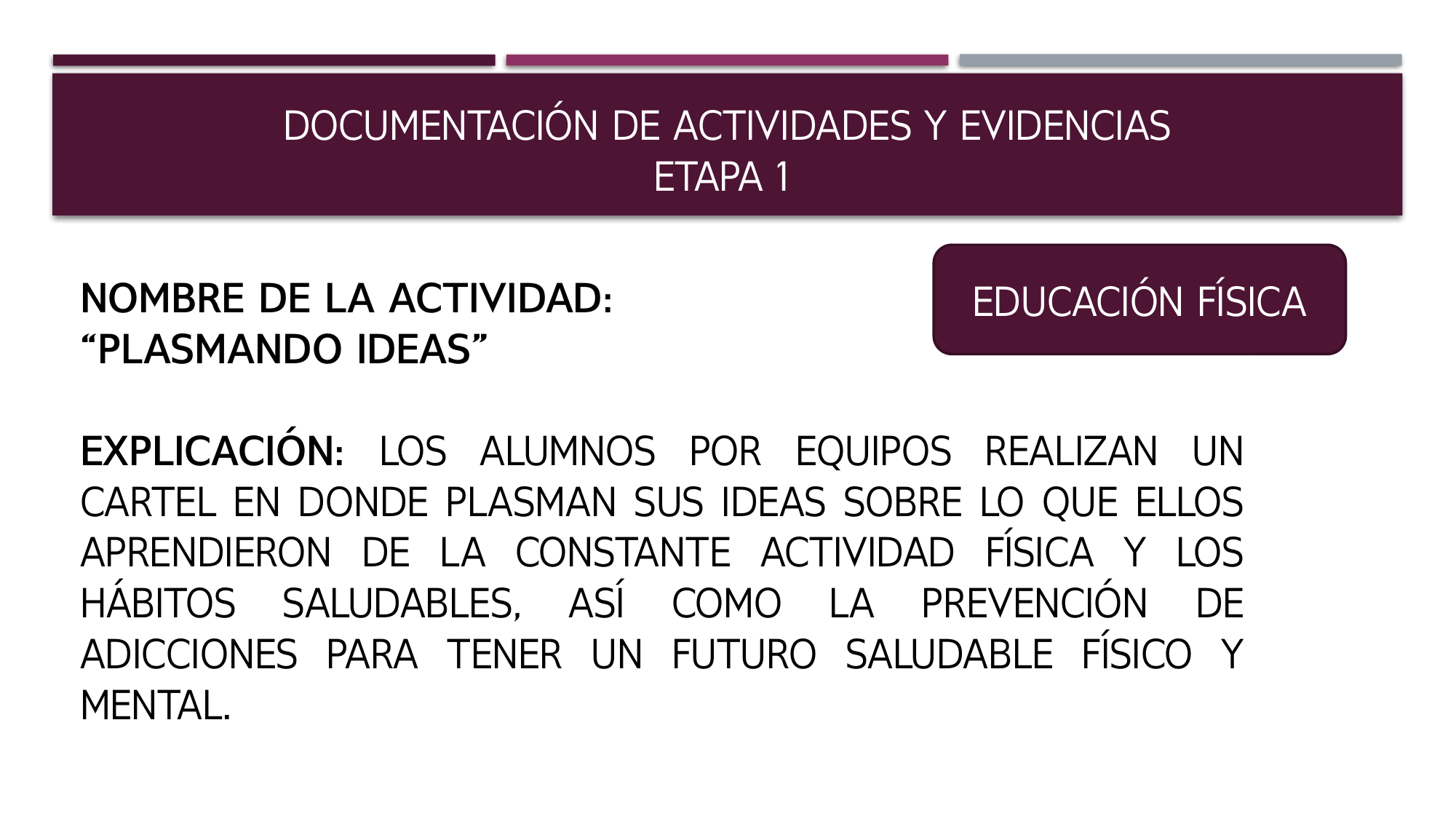

# DOCUMENTACIÓN DE ACTIVIDADES Y EVIDENCIAS ETAPA 1
EDUCACIÓN FÍSICA
NOMBRE DE LA ACTIVIDAD:
“PLASMANDO IDEAS”

EXPLICACIÓN: LOS ALUMNOS POR EQUIPOS REALIZAN UN CARTEL EN DONDE PLASMAN SUS IDEAS SOBRE LO QUE ELLOS APRENDIERON DE LA CONSTANTE ACTIVIDAD FÍSICA Y LOS HÁBITOS SALUDABLES, ASÍ COMO LA PREVENCIÓN DE ADICCIONES PARA TENER UN FUTURO SALUDABLE FÍSICO Y MENTAL.